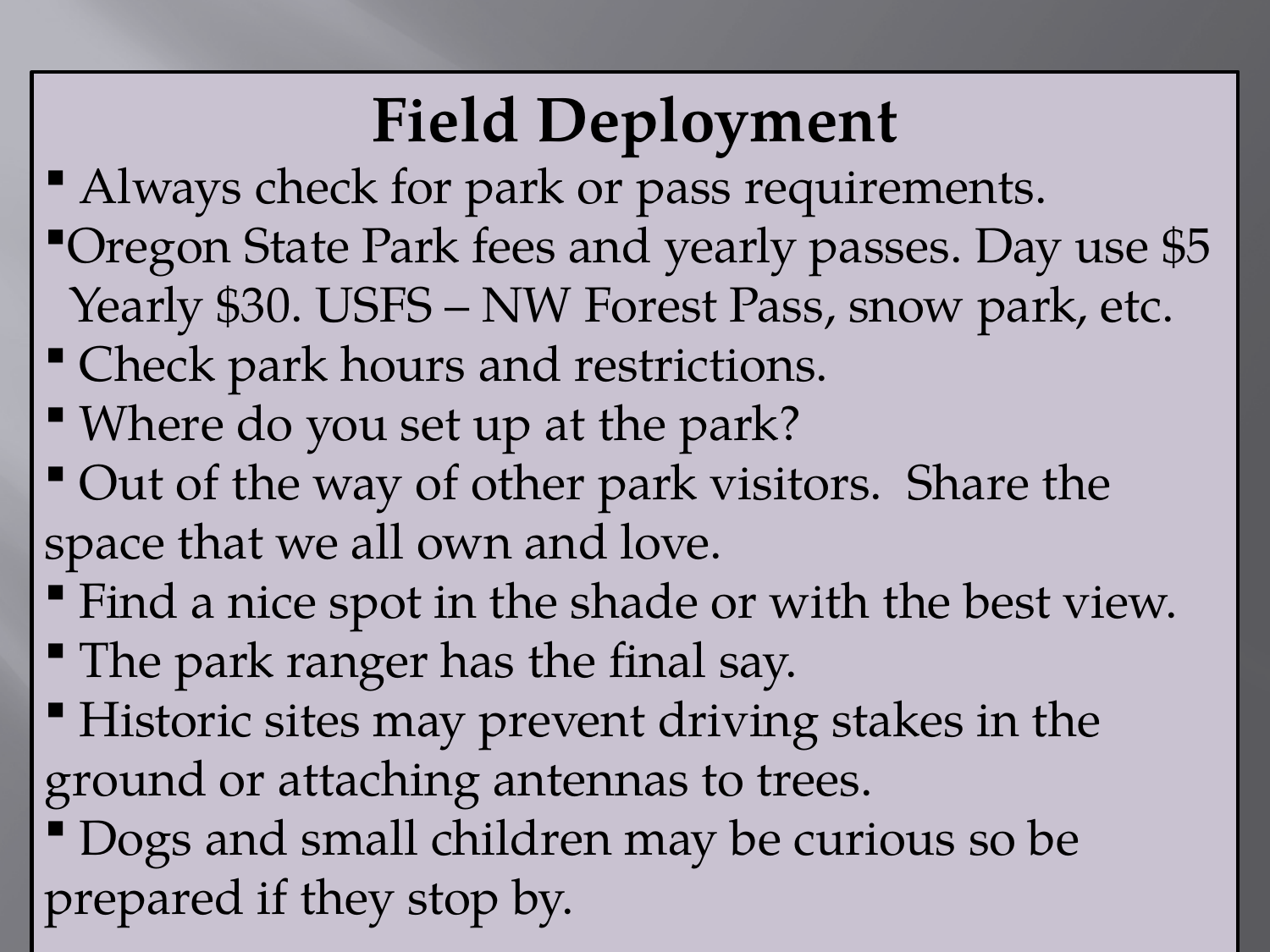

Field Deployment
 Always check for park or pass requirements.
Oregon State Park fees and yearly passes. Day use $5    Yearly $30. USFS – NW Forest Pass, snow park, etc.
 Check park hours and restrictions.
 Where do you set up at the park?
 Out of the way of other park visitors.  Share the space that we all own and love.
 Find a nice spot in the shade or with the best view.
 The park ranger has the final say.
 Historic sites may prevent driving stakes in the ground or attaching antennas to trees.
 Dogs and small children may be curious so be prepared if they stop by.